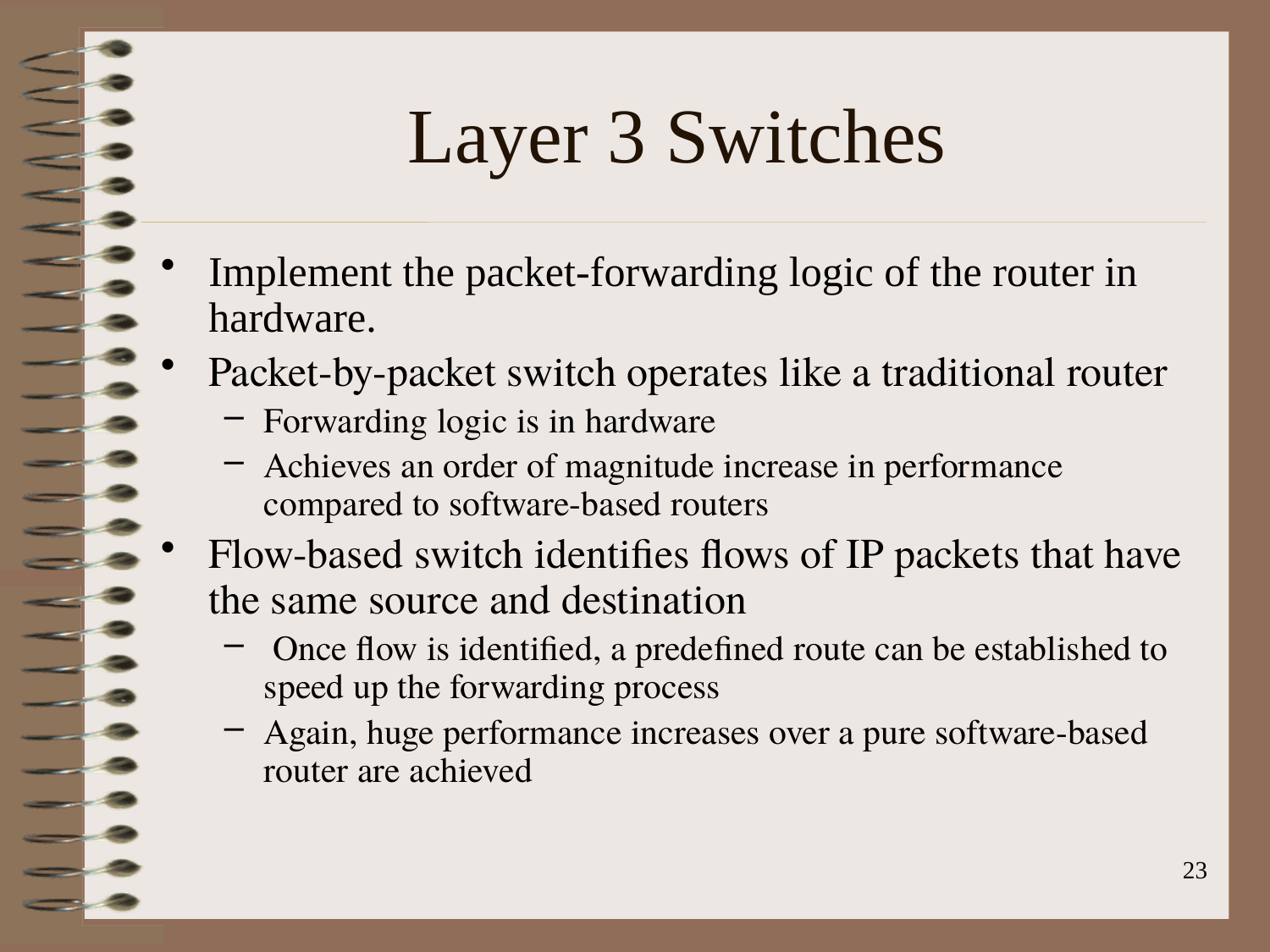

# Layer 3 Switches
Implement the packet-forwarding logic of the router in hardware.
Packet-by-packet switch operates like a traditional router
Forwarding logic is in hardware
Achieves an order of magnitude increase in performance compared to software-based routers
Flow-based switch identifies flows of IP packets that have the same source and destination
 Once flow is identified, a predefined route can be established to speed up the forwarding process
Again, huge performance increases over a pure software-based router are achieved
23